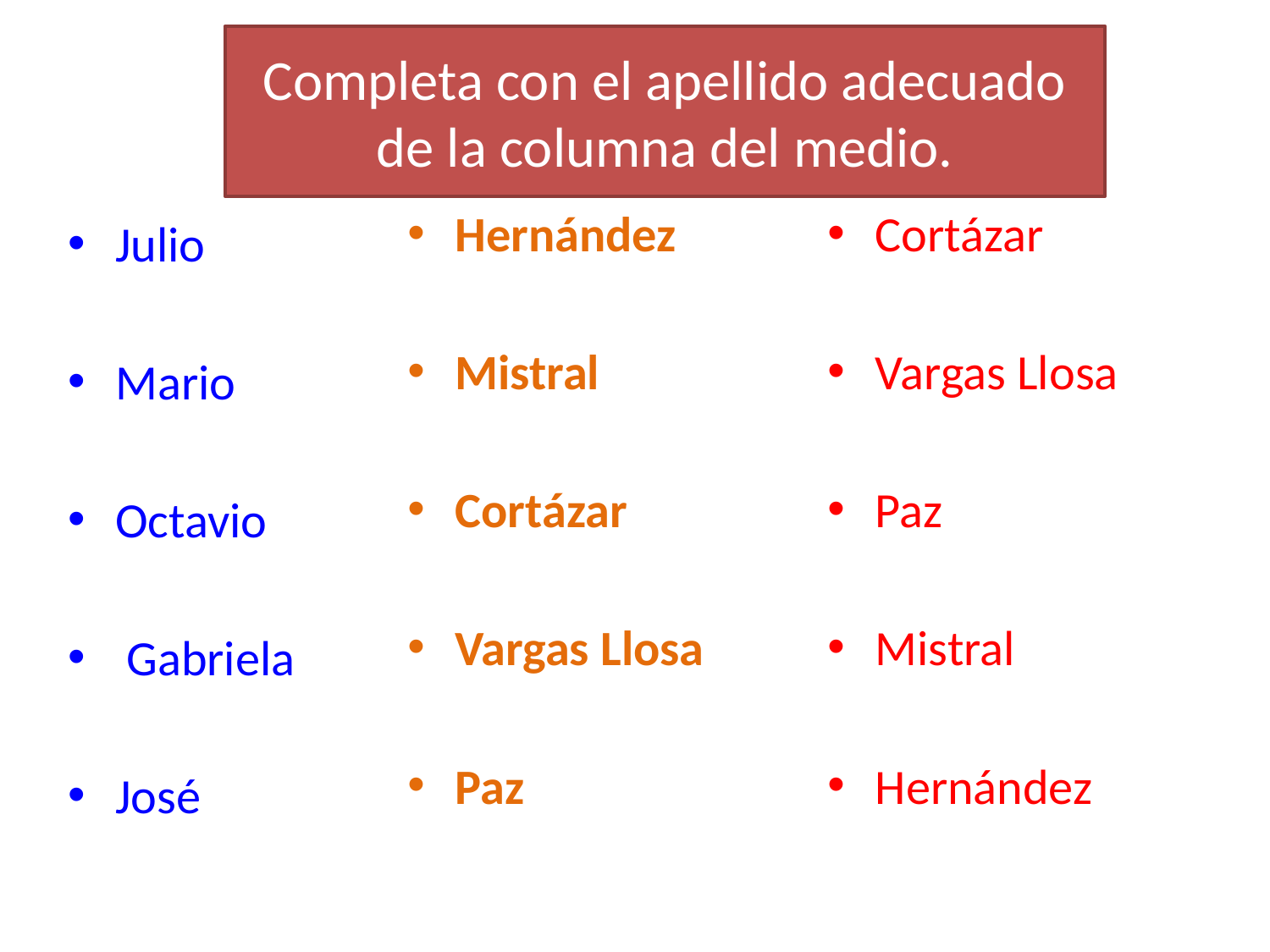

# Completa con el apellido adecuado de la columna del medio.
Hernández

Mistral

Cortázar

Vargas Llosa

Paz
Cortázar

Vargas Llosa

Paz

Mistral

Hernández

Julio

Mario

Octavio

 Gabriela

José